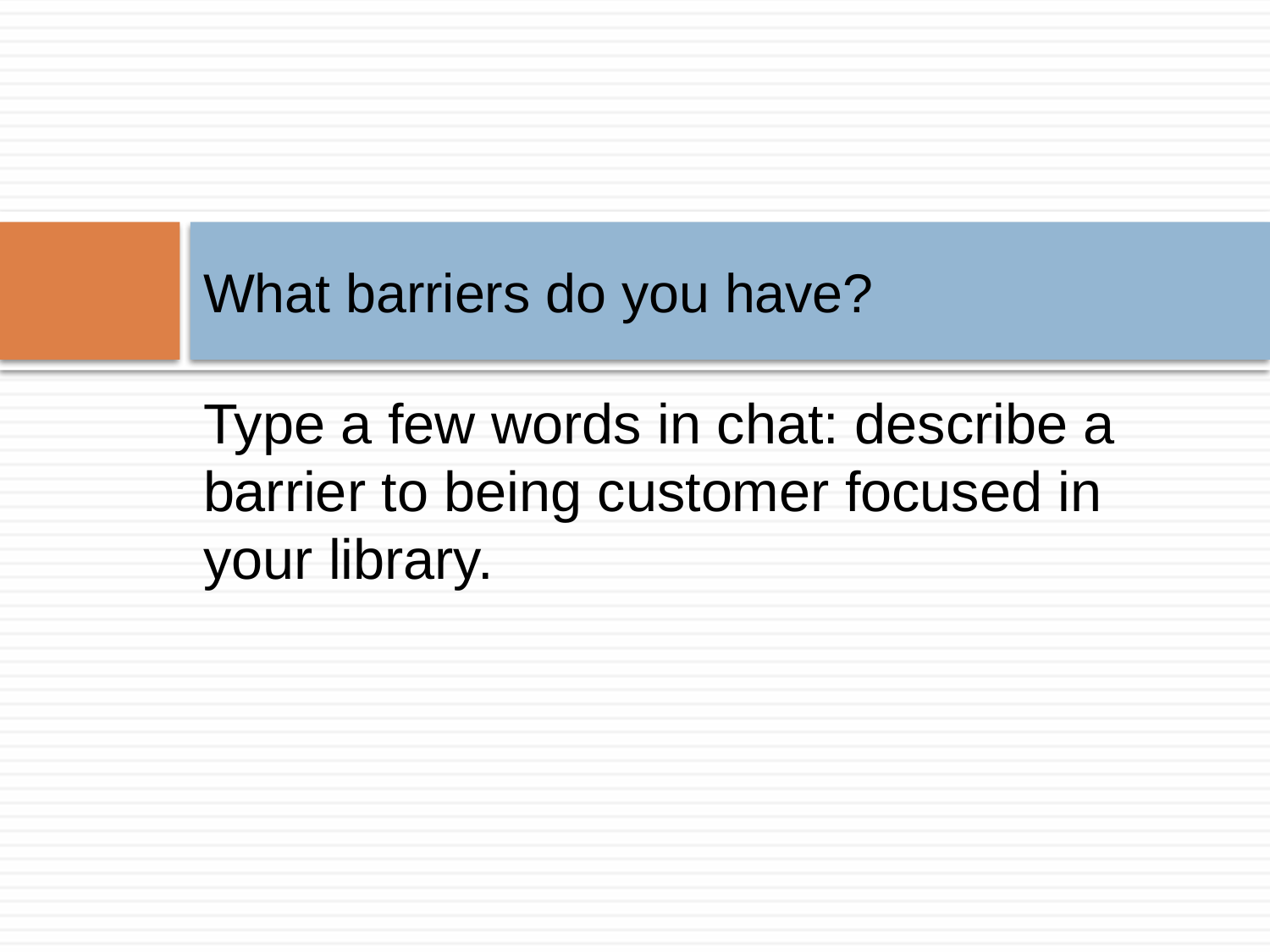

# What barriers do you have?
Type a few words in chat: describe a barrier to being customer focused in your library.